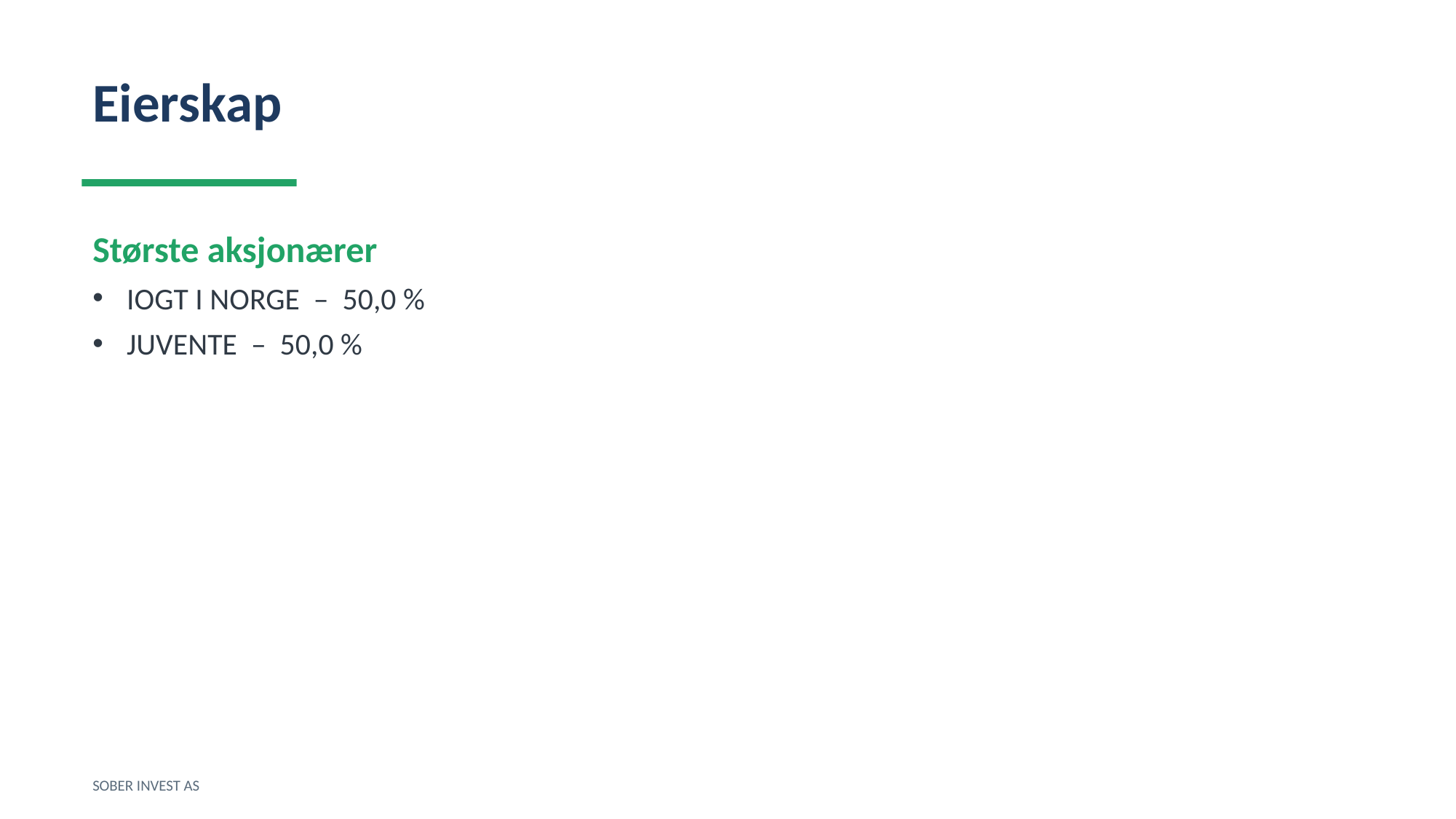

Eierskap

Største aksjonærer
IOGT I NORGE  –  50,0 %
JUVENTE  –  50,0 %
SOBER INVEST AS